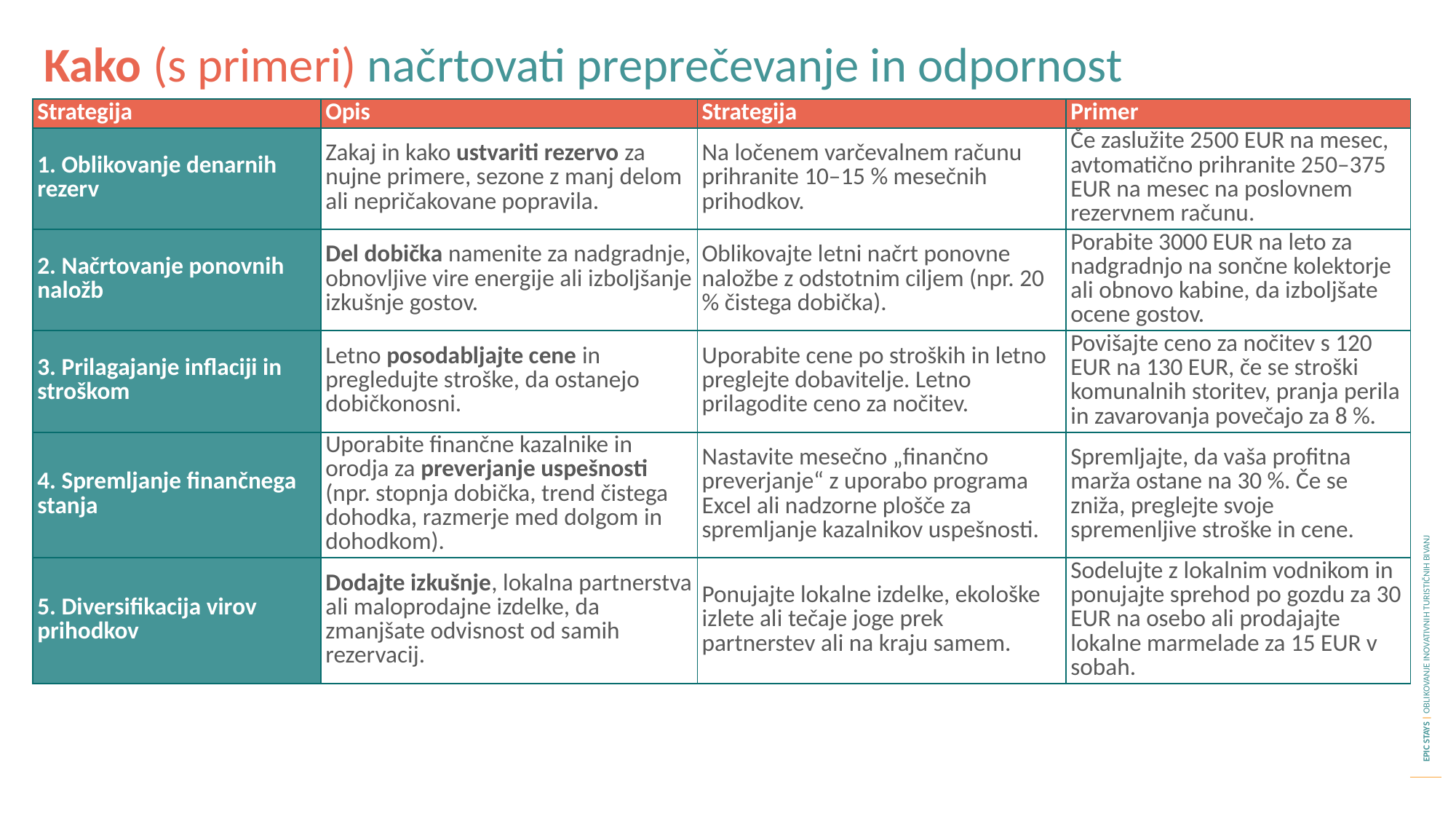

Kako (s primeri) načrtovati preprečevanje in odpornost
| Strategija | Opis | Strategija | Primer |
| --- | --- | --- | --- |
| 1. Oblikovanje denarnih rezerv | Zakaj in kako ustvariti rezervo za nujne primere, sezone z manj delom ali nepričakovane popravila. | Na ločenem varčevalnem računu prihranite 10–15 % mesečnih prihodkov. | Če zaslužite 2500 EUR na mesec, avtomatično prihranite 250–375 EUR na mesec na poslovnem rezervnem računu. |
| 2. Načrtovanje ponovnih naložb | Del dobička namenite za nadgradnje, obnovljive vire energije ali izboljšanje izkušnje gostov. | Oblikovajte letni načrt ponovne naložbe z odstotnim ciljem (npr. 20 % čistega dobička). | Porabite 3000 EUR na leto za nadgradnjo na sončne kolektorje ali obnovo kabine, da izboljšate ocene gostov. |
| 3. Prilagajanje inflaciji in stroškom | Letno posodabljajte cene in pregledujte stroške, da ostanejo dobičkonosni. | Uporabite cene po stroških in letno preglejte dobavitelje. Letno prilagodite ceno za nočitev. | Povišajte ceno za nočitev s 120 EUR na 130 EUR, če se stroški komunalnih storitev, pranja perila in zavarovanja povečajo za 8 %. |
| 4. Spremljanje finančnega stanja | Uporabite finančne kazalnike in orodja za preverjanje uspešnosti (npr. stopnja dobička, trend čistega dohodka, razmerje med dolgom in dohodkom). | Nastavite mesečno „finančno preverjanje“ z uporabo programa Excel ali nadzorne plošče za spremljanje kazalnikov uspešnosti. | Spremljajte, da vaša profitna marža ostane na 30 %. Če se zniža, preglejte svoje spremenljive stroške in cene. |
| 5. Diversifikacija virov prihodkov | Dodajte izkušnje, lokalna partnerstva ali maloprodajne izdelke, da zmanjšate odvisnost od samih rezervacij. | Ponujajte lokalne izdelke, ekološke izlete ali tečaje joge prek partnerstev ali na kraju samem. | Sodelujte z lokalnim vodnikom in ponujajte sprehod po gozdu za 30 EUR na osebo ali prodajajte lokalne marmelade za 15 EUR v sobah. |